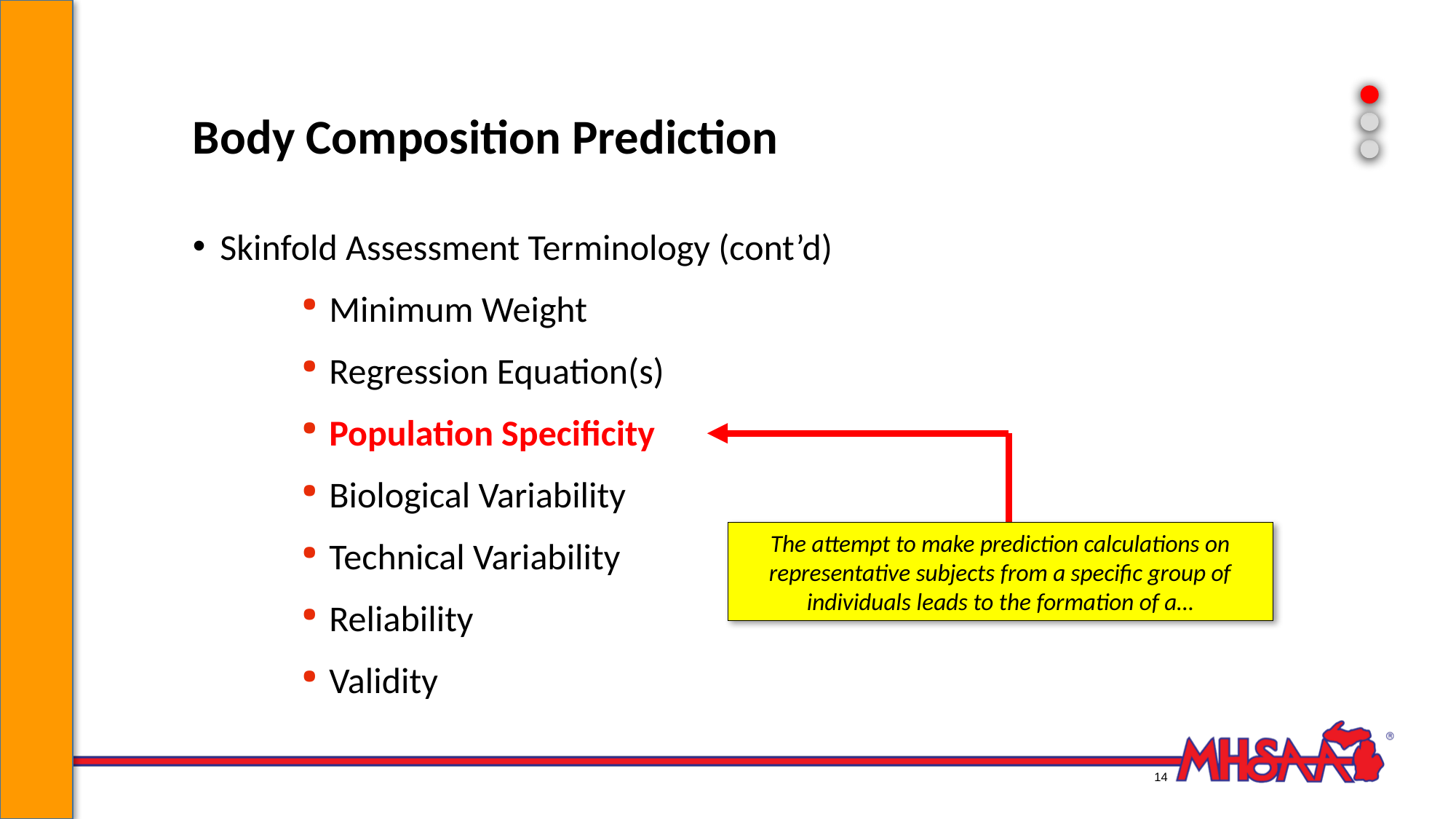

# Body Composition Prediction

Skinfold Assessment Terminology (cont’d)
Minimum Weight
Regression Equation(s)
Population Specificity
Biological Variability
Technical Variability
Reliability
Validity
The attempt to make prediction calculations on representative subjects from a specific group of individuals leads to the formation of a…
14